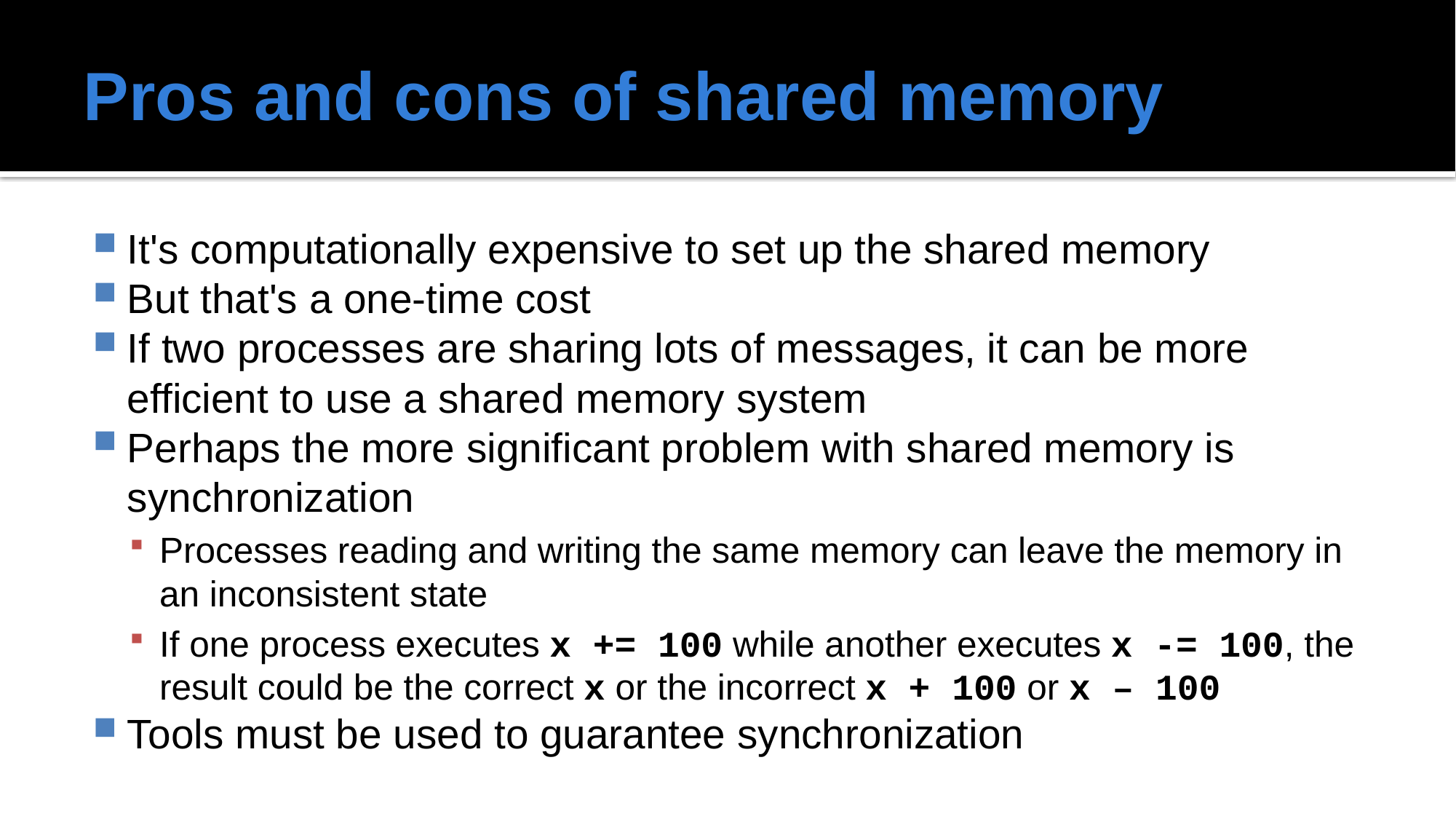

# Pros and cons of shared memory
It's computationally expensive to set up the shared memory
But that's a one-time cost
If two processes are sharing lots of messages, it can be more efficient to use a shared memory system
Perhaps the more significant problem with shared memory is synchronization
Processes reading and writing the same memory can leave the memory in an inconsistent state
If one process executes x += 100 while another executes x -= 100, the result could be the correct x or the incorrect x + 100 or x – 100
Tools must be used to guarantee synchronization